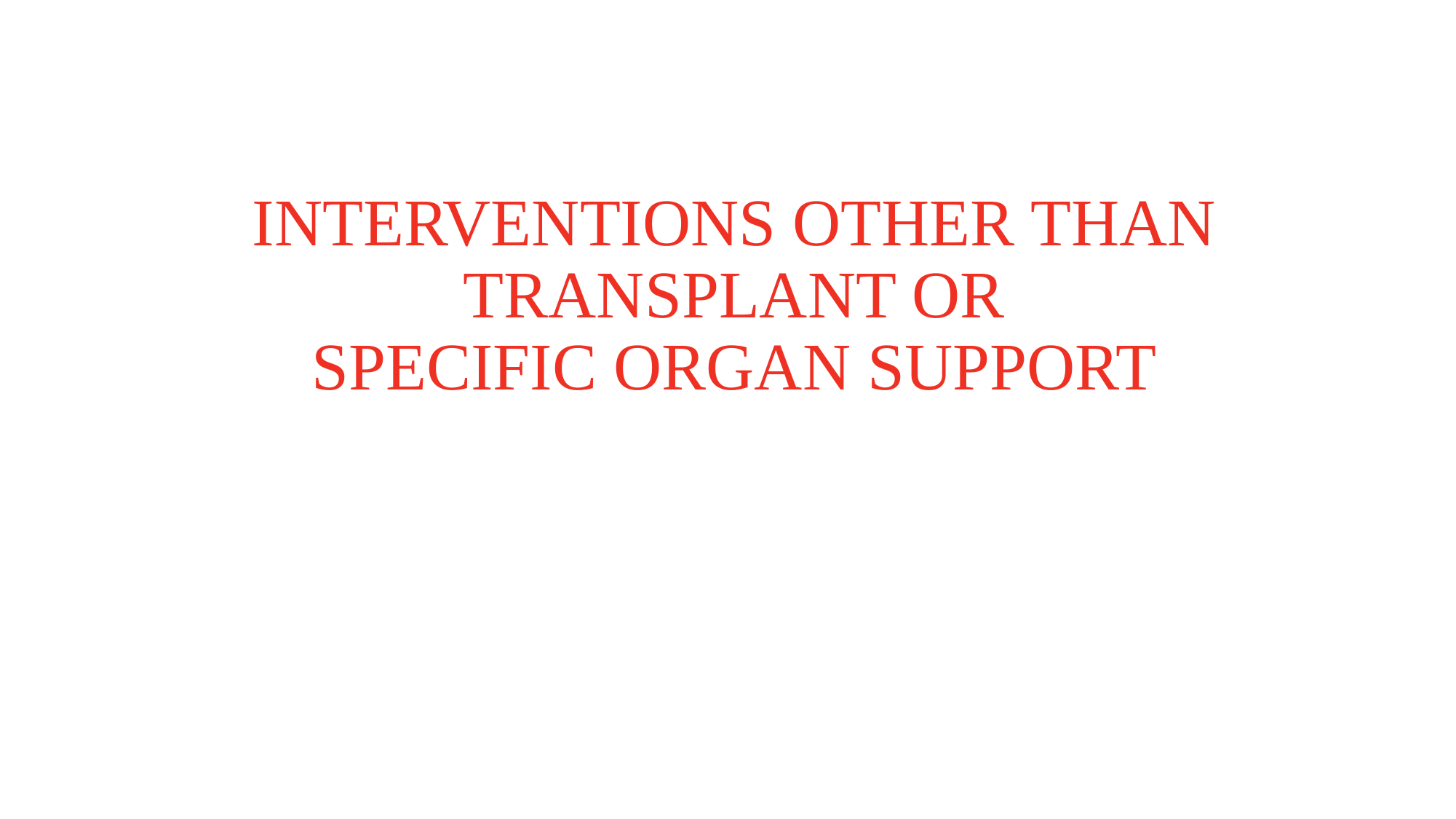

# INTERVENTIONS OTHER THAN TRANSPLANT OR SPECIFIC ORGAN SUPPORT